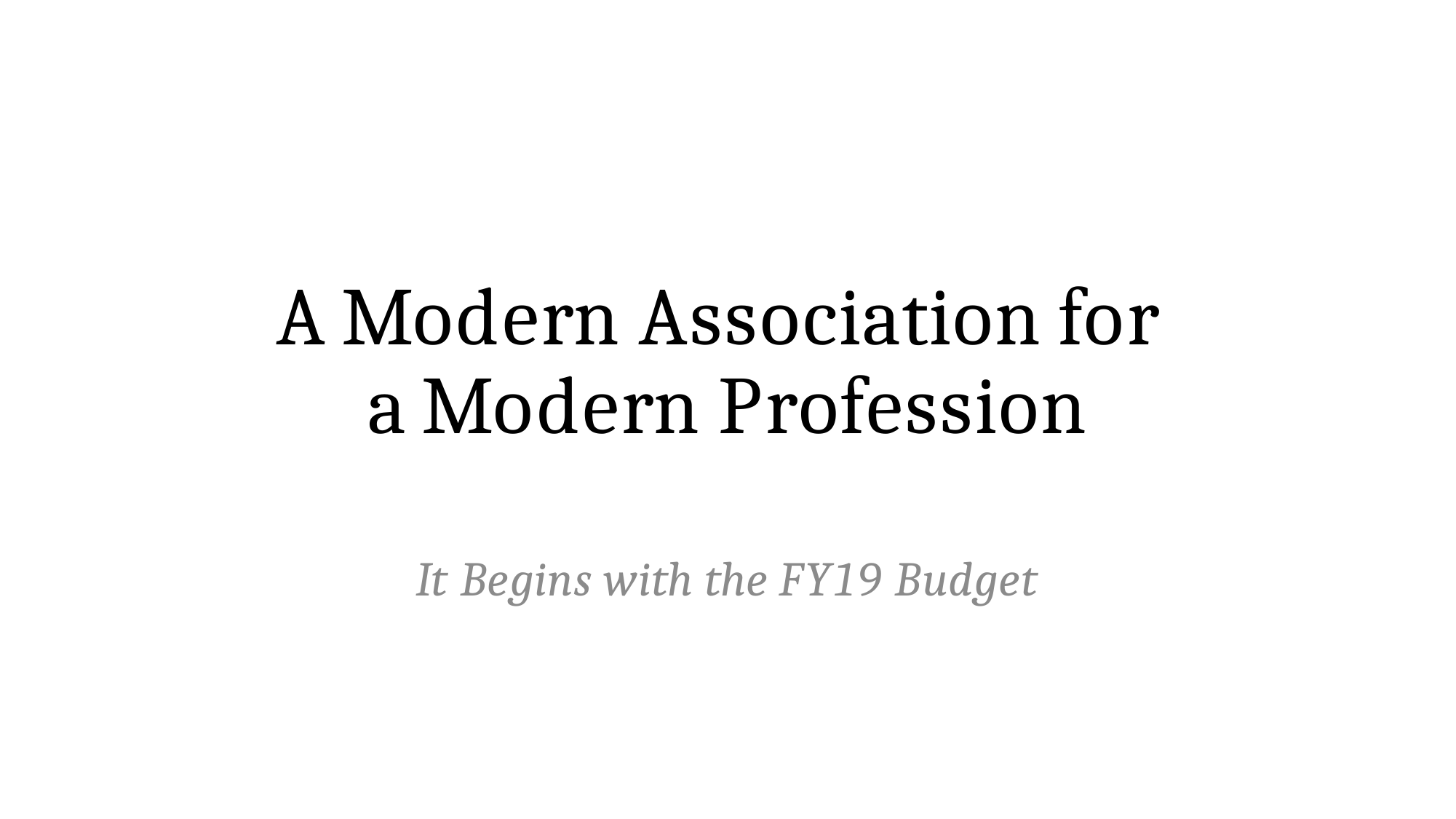

# A Modern Association for a Modern Profession
It Begins with the FY19 Budget